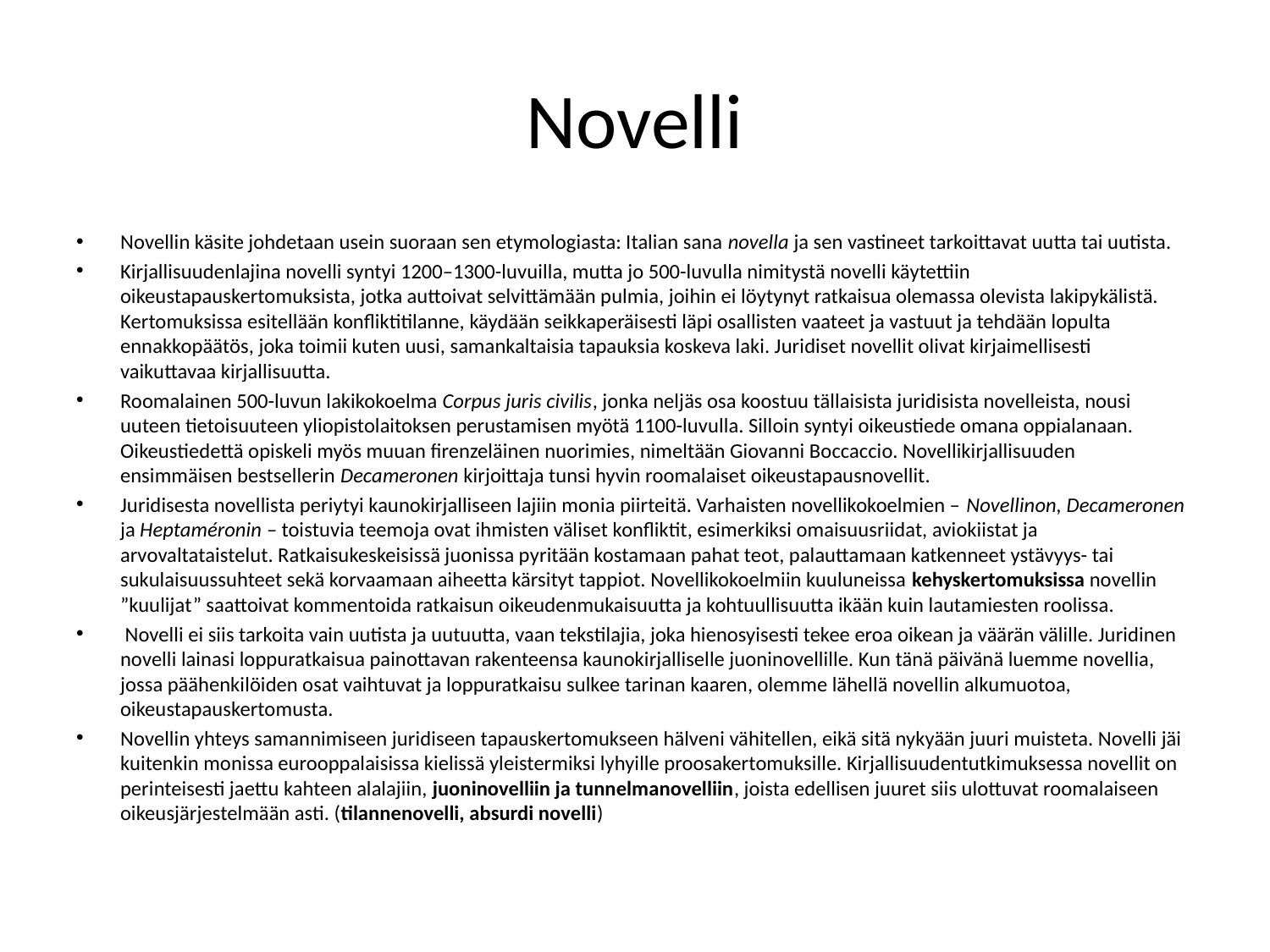

# Novelli
Novellin käsite johdetaan usein suoraan sen etymologiasta: Italian sana novella ja sen vastineet tarkoittavat uutta tai uutista.
Kirjallisuudenlajina novelli syntyi 1200–1300-luvuilla, mutta jo 500-luvulla nimitystä novelli käytettiin oikeustapauskertomuksista, jotka auttoivat selvittämään pulmia, joihin ei löytynyt ratkaisua olemassa olevista lakipykälistä. Kertomuksissa esitellään konfliktitilanne, käydään seikkaperäisesti läpi osallisten vaateet ja vastuut ja tehdään lopulta ennakkopäätös, joka toimii kuten uusi, samankaltaisia tapauksia koskeva laki. Juridiset novellit olivat kirjaimellisesti vaikuttavaa kirjallisuutta.
Roomalainen 500-luvun lakikokoelma Corpus juris civilis, jonka neljäs osa koostuu tällaisista juridisista novelleista, nousi uuteen tietoisuuteen yliopistolaitoksen perustamisen myötä 1100-luvulla. Silloin syntyi oikeustiede omana oppialanaan. Oikeustiedettä opiskeli myös muuan firenzeläinen nuorimies, nimeltään Giovanni Boccaccio. Novellikirjallisuuden ensimmäisen bestsellerin Decameronen kirjoittaja tunsi hyvin roomalaiset oikeustapausnovellit.
Juridisesta novellista periytyi kaunokirjalliseen lajiin monia piirteitä. Varhaisten novellikokoelmien – Novellinon, Decameronen ja Heptaméronin – toistuvia teemoja ovat ihmisten väliset konfliktit, esimerkiksi omaisuusriidat, aviokiistat ja arvovaltataistelut. Ratkaisukeskeisissä juonissa pyritään kostamaan pahat teot, palauttamaan katkenneet ystävyys- tai sukulaisuussuhteet sekä korvaamaan aiheetta kärsityt tappiot. Novellikokoelmiin kuuluneissa kehyskertomuksissa novellin ”kuulijat” saattoivat kommentoida ratkaisun oikeudenmukaisuutta ja kohtuullisuutta ikään kuin lautamiesten roolissa.
 Novelli ei siis tarkoita vain uutista ja uutuutta, vaan tekstilajia, joka hienosyisesti tekee eroa oikean ja väärän välille. Juridinen novelli lainasi loppuratkaisua painottavan rakenteensa kaunokirjalliselle juoninovellille. Kun tänä päivänä luemme novellia, jossa päähenkilöiden osat vaihtuvat ja loppuratkaisu sulkee tarinan kaaren, olemme lähellä novellin alkumuotoa, oikeustapauskertomusta.
Novellin yhteys samannimiseen juridiseen tapauskertomukseen hälveni vähitellen, eikä sitä nykyään juuri muisteta. Novelli jäi kuitenkin monissa eurooppalaisissa kielissä yleistermiksi lyhyille proosakertomuksille. Kirjallisuudentutkimuksessa novellit on perinteisesti jaettu kahteen alalajiin, juoninovelliin ja tunnelmanovelliin, joista edellisen juuret siis ulottuvat roomalaiseen oikeusjärjestelmään asti. (tilannenovelli, absurdi novelli)